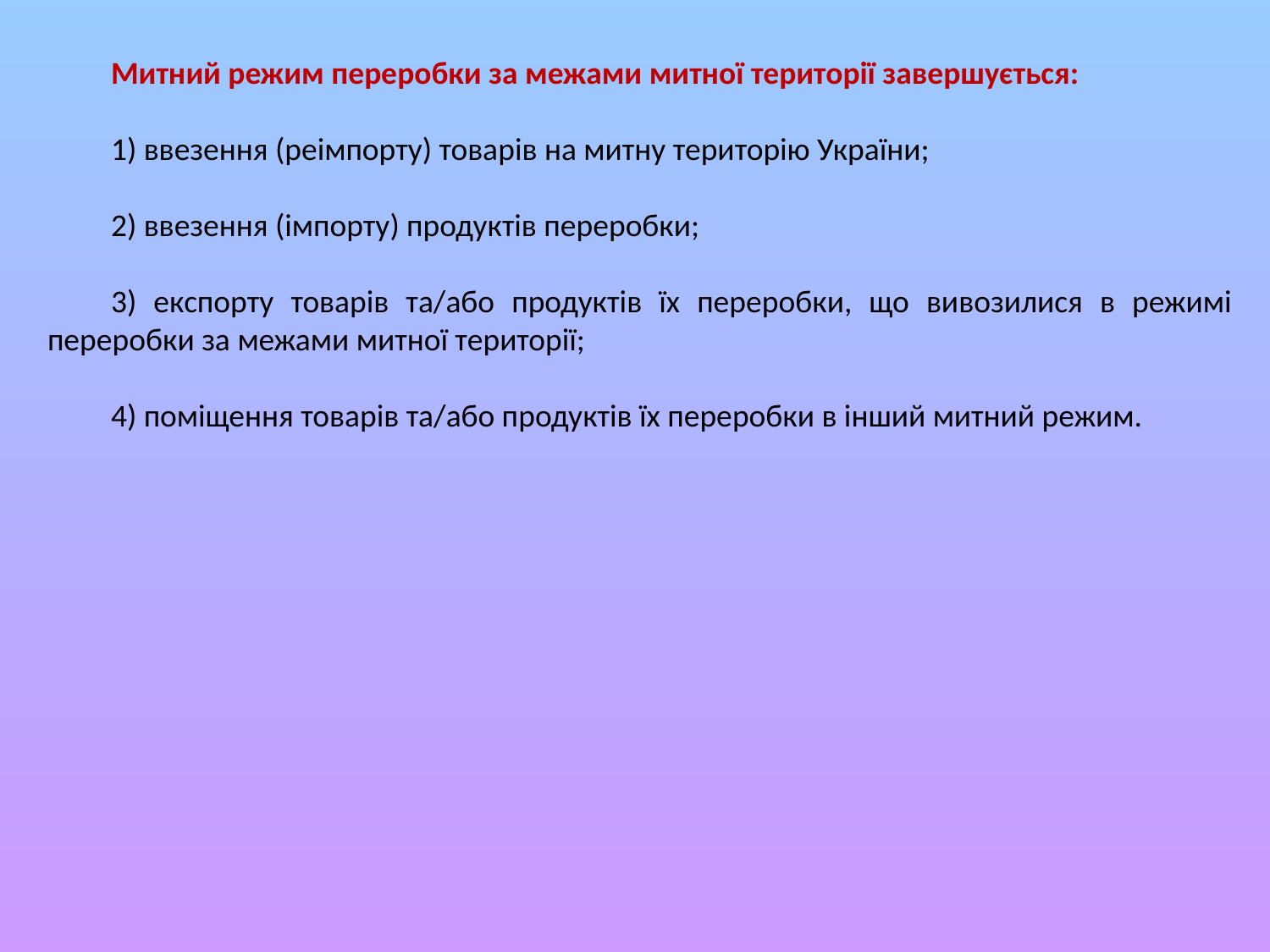

Митний режим переробки за межами митної території завершується:

1) ввезення (реімпорту) товарів на митну територію України;

2) ввезення (імпорту) продуктів переробки;

3) експорту товарів та/або продуктів їх переробки, що вивозилися в режимі переробки за межами митної території;

4) поміщення товарів та/або продуктів їх переробки в інший митний режим.